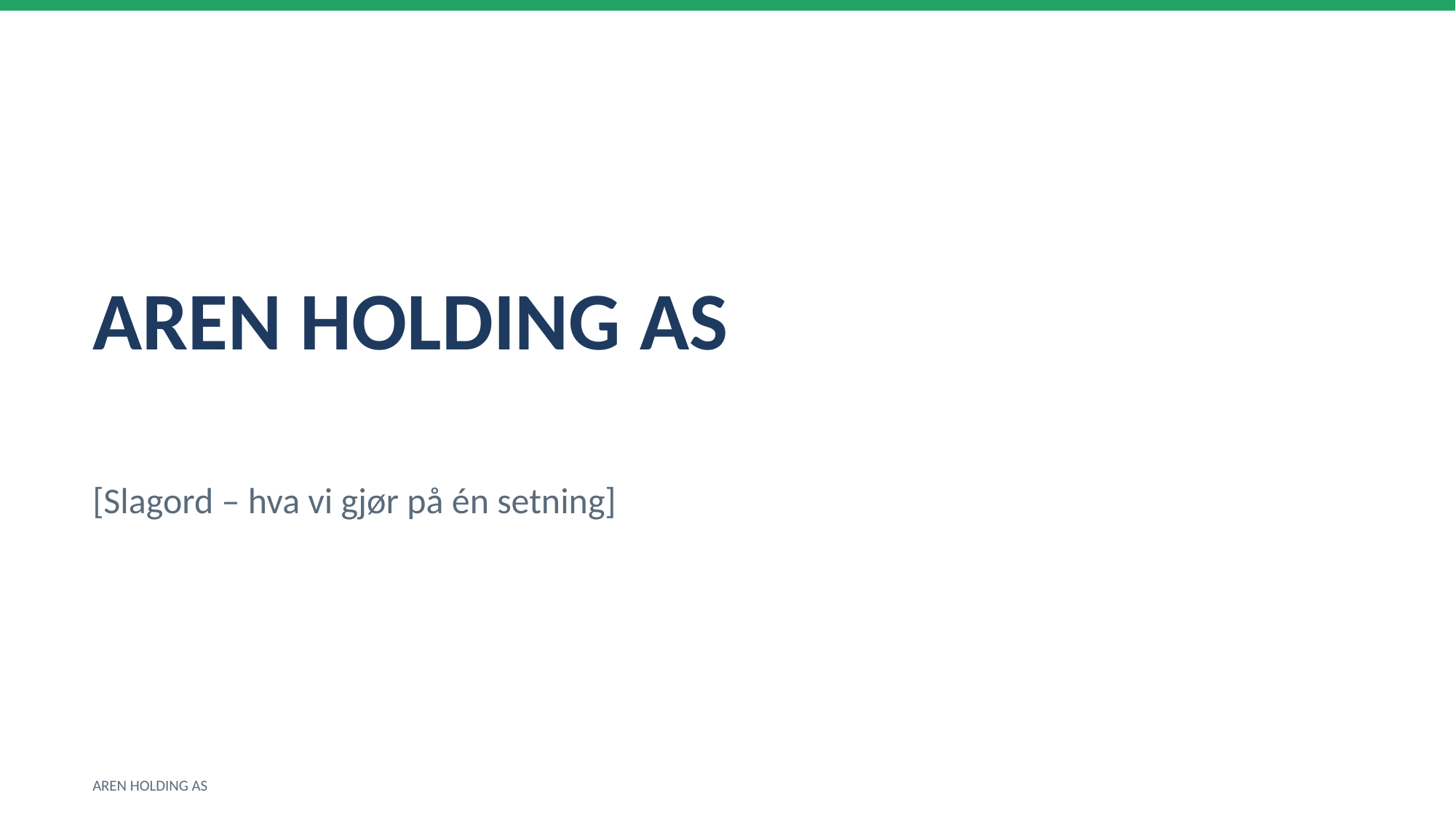

AREN HOLDING AS
[Slagord – hva vi gjør på én setning]
AREN HOLDING AS